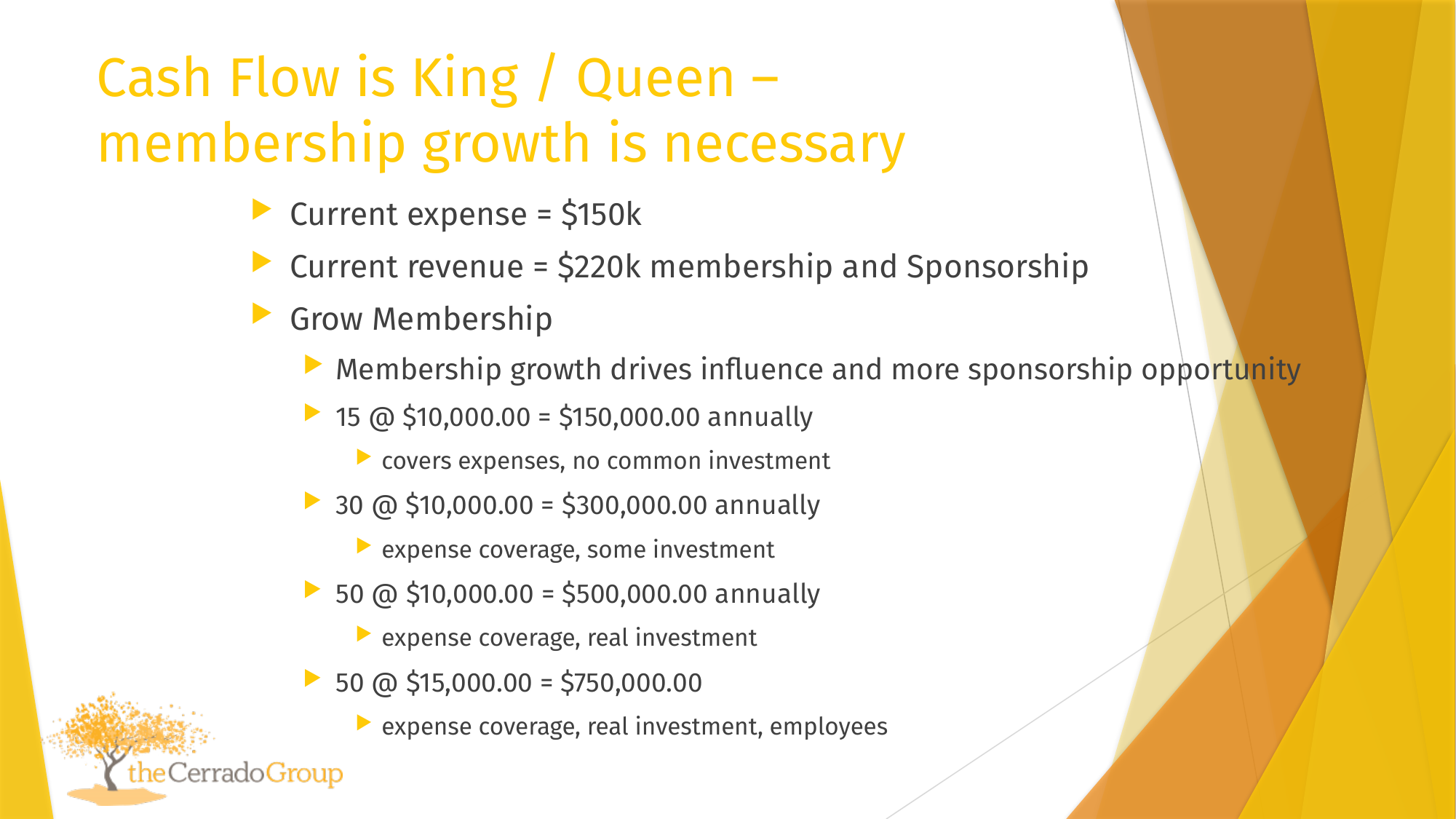

# Cash Flow is King / Queen – membership growth is necessary
Current expense = $150k
Current revenue = $220k membership and Sponsorship
Grow Membership
Membership growth drives influence and more sponsorship opportunity
15 @ $10,000.00 = $150,000.00 annually
covers expenses, no common investment
30 @ $10,000.00 = $300,000.00 annually
expense coverage, some investment
50 @ $10,000.00 = $500,000.00 annually
expense coverage, real investment
50 @ $15,000.00 = $750,000.00
expense coverage, real investment, employees